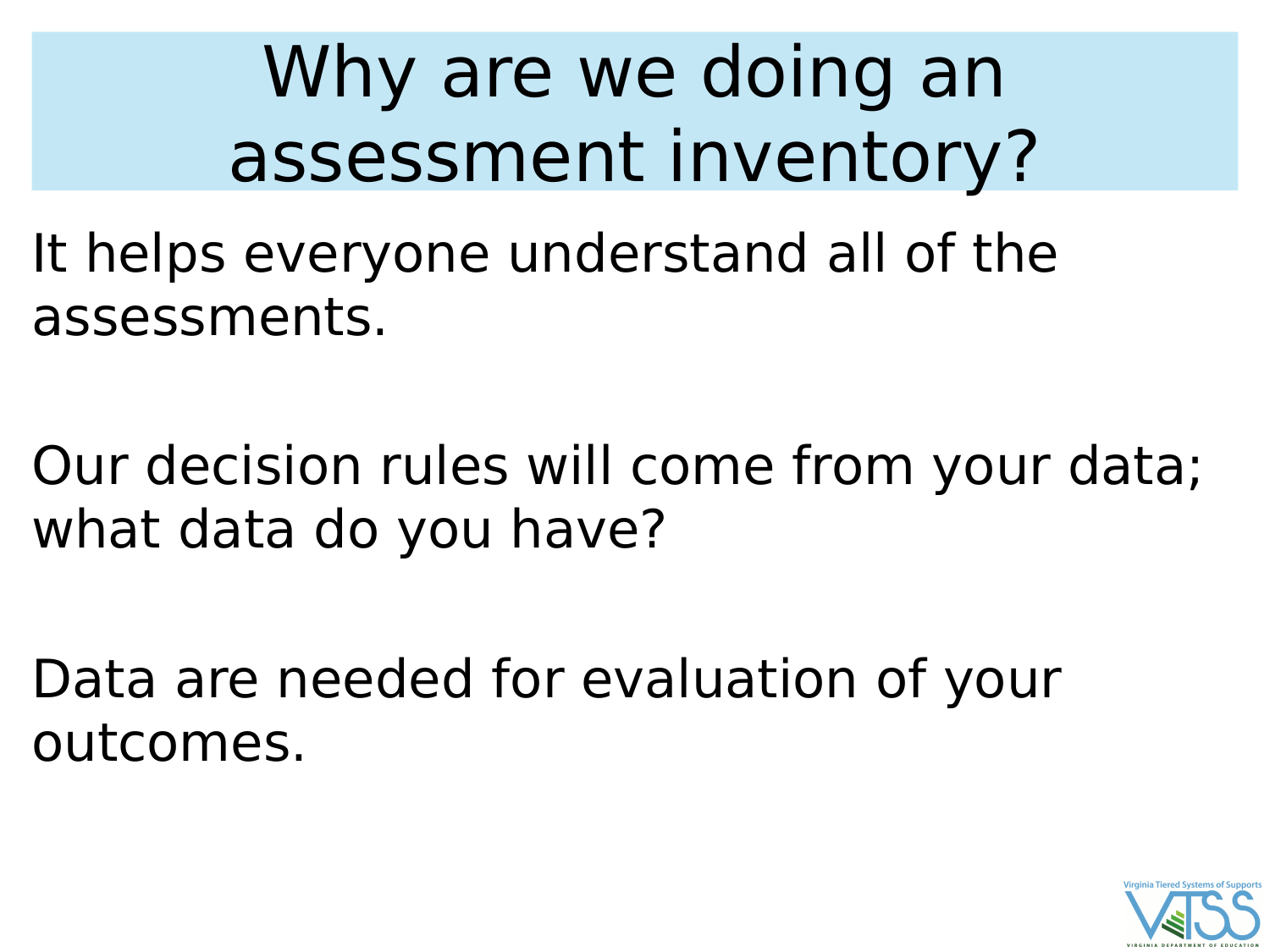

# Why are we doing an assessment inventory?
It helps everyone understand all of the assessments.

Our decision rules will come from your data; what data do you have?

Data are needed for evaluation of your outcomes.